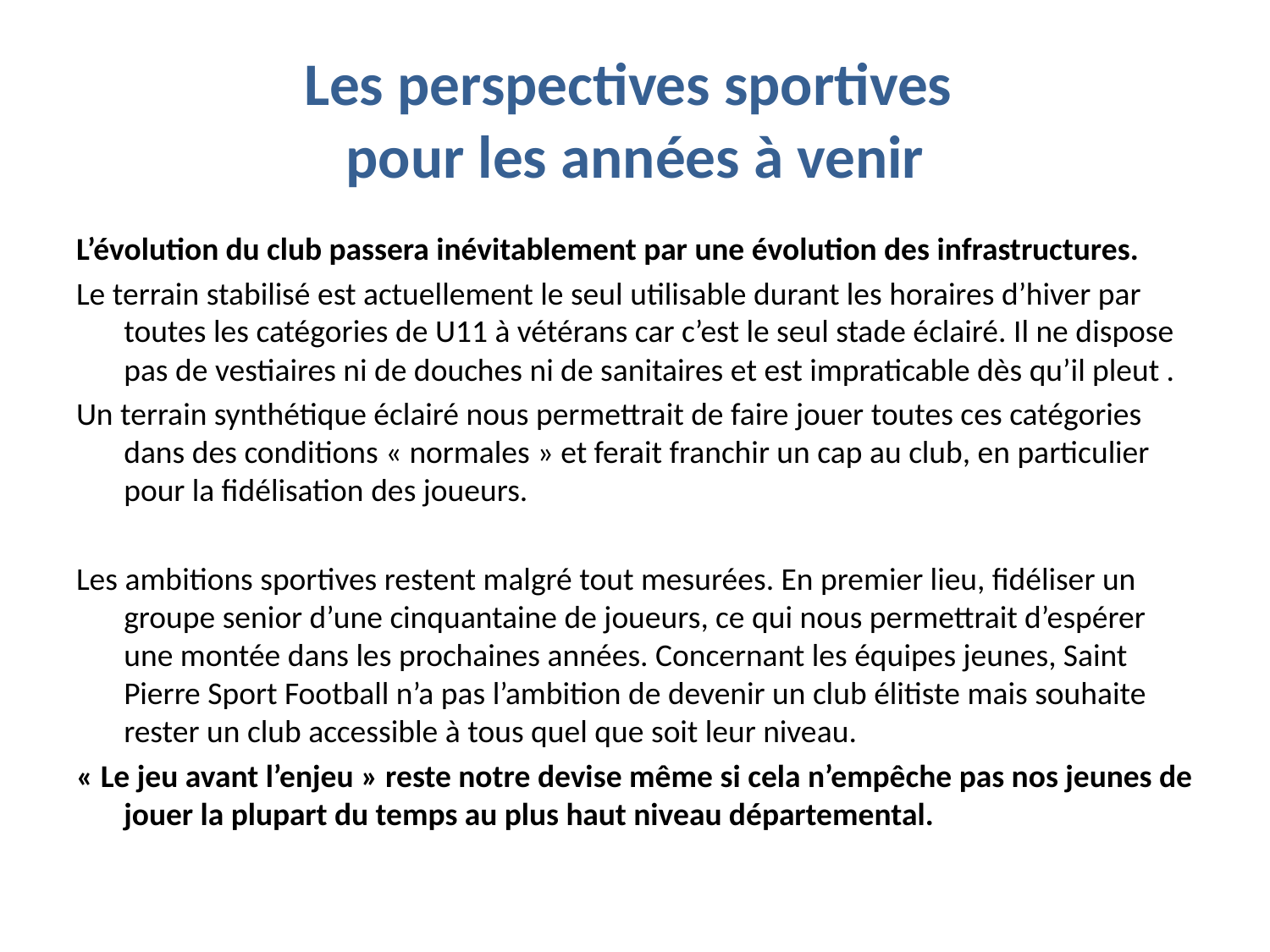

# Les perspectives sportives pour les années à venir
L’évolution du club passera inévitablement par une évolution des infrastructures.
Le terrain stabilisé est actuellement le seul utilisable durant les horaires d’hiver par toutes les catégories de U11 à vétérans car c’est le seul stade éclairé. Il ne dispose pas de vestiaires ni de douches ni de sanitaires et est impraticable dès qu’il pleut .
Un terrain synthétique éclairé nous permettrait de faire jouer toutes ces catégories dans des conditions « normales » et ferait franchir un cap au club, en particulier pour la fidélisation des joueurs.

Les ambitions sportives restent malgré tout mesurées. En premier lieu, fidéliser un groupe senior d’une cinquantaine de joueurs, ce qui nous permettrait d’espérer une montée dans les prochaines années. Concernant les équipes jeunes, Saint Pierre Sport Football n’a pas l’ambition de devenir un club élitiste mais souhaite rester un club accessible à tous quel que soit leur niveau.
« Le jeu avant l’enjeu » reste notre devise même si cela n’empêche pas nos jeunes de jouer la plupart du temps au plus haut niveau départemental.